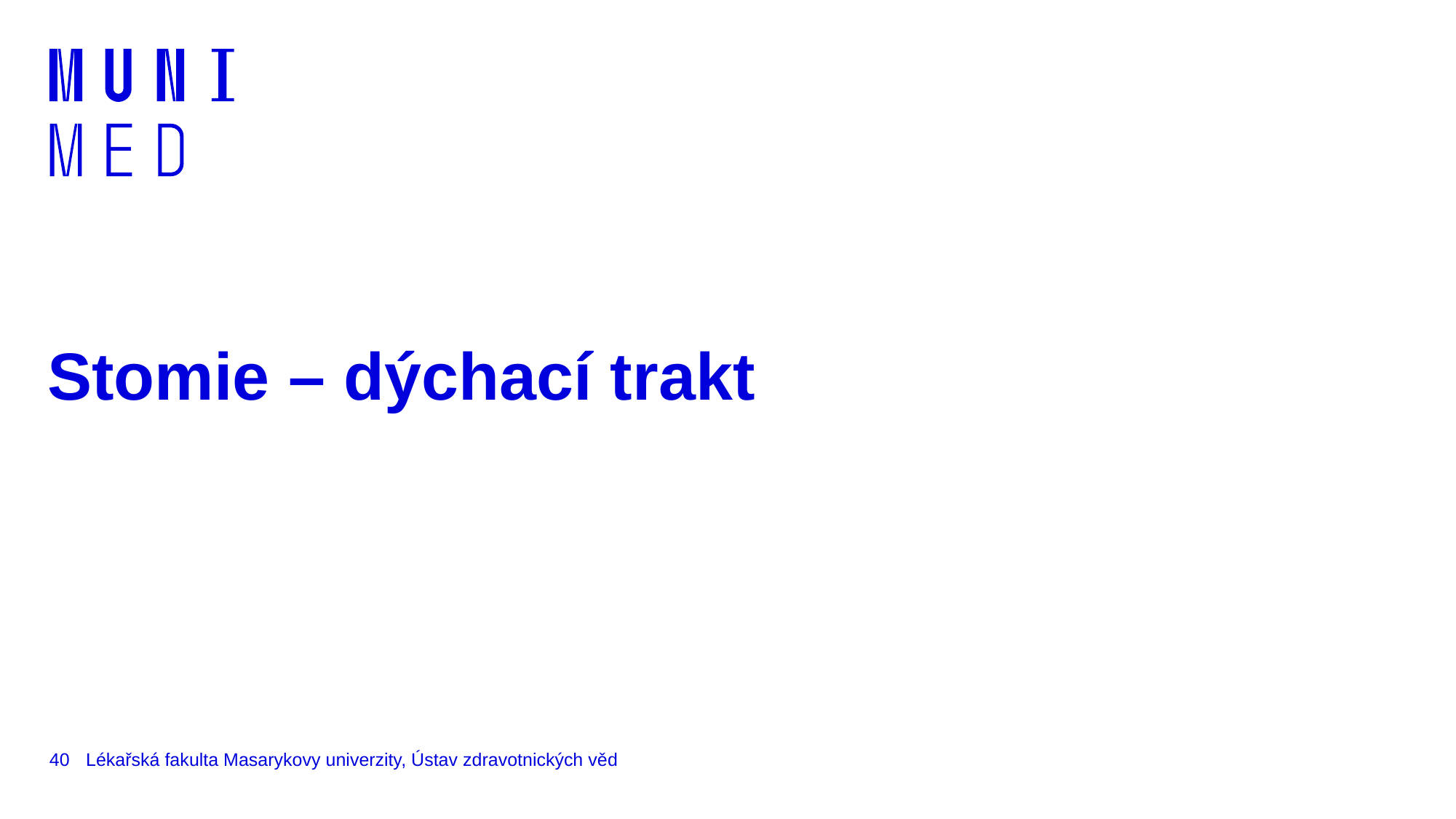

# Stomie – dýchací trakt
40
Lékařská fakulta Masarykovy univerzity, Ústav zdravotnických věd